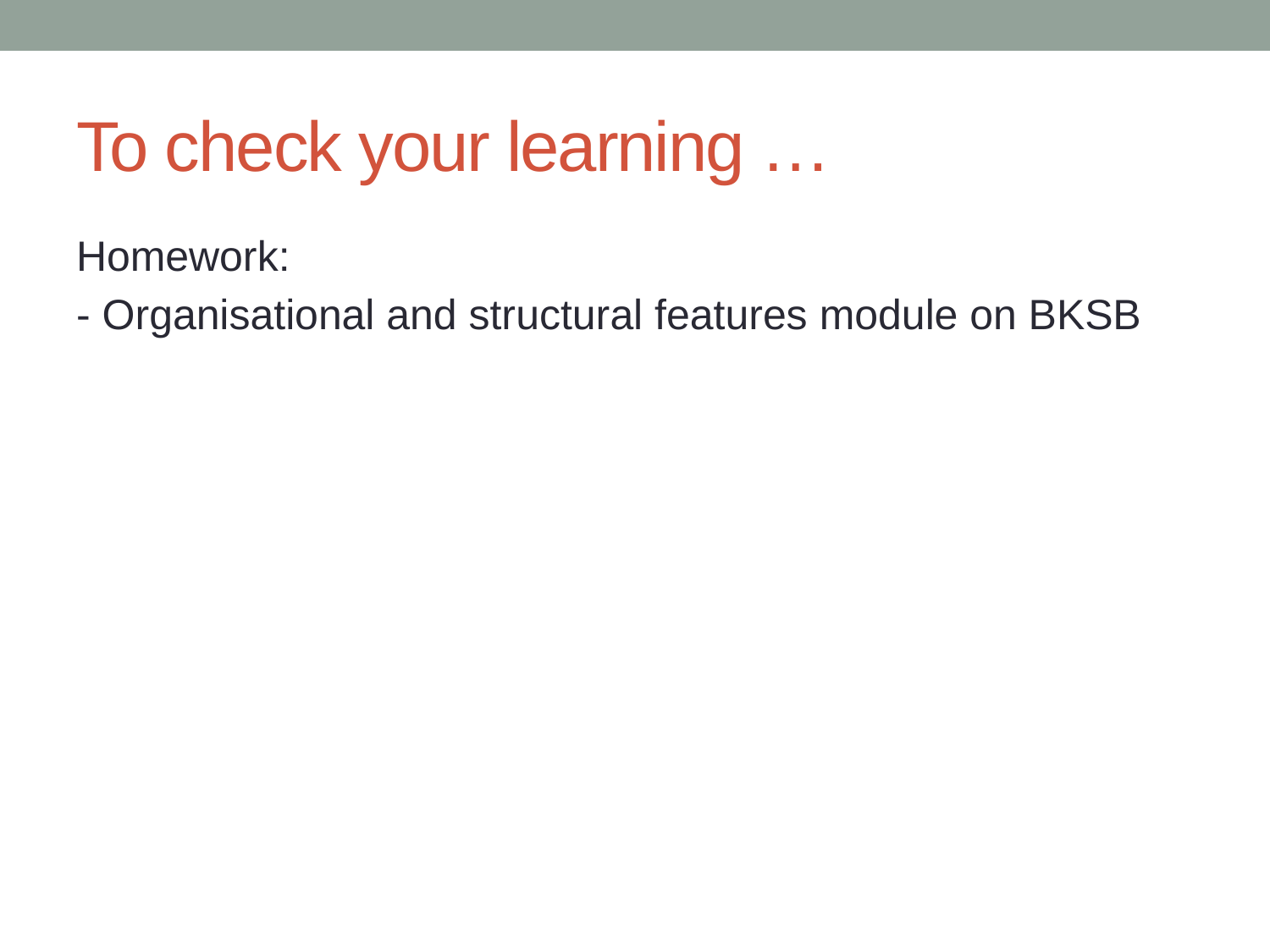

# To check your learning …
Homework:
- Organisational and structural features module on BKSB